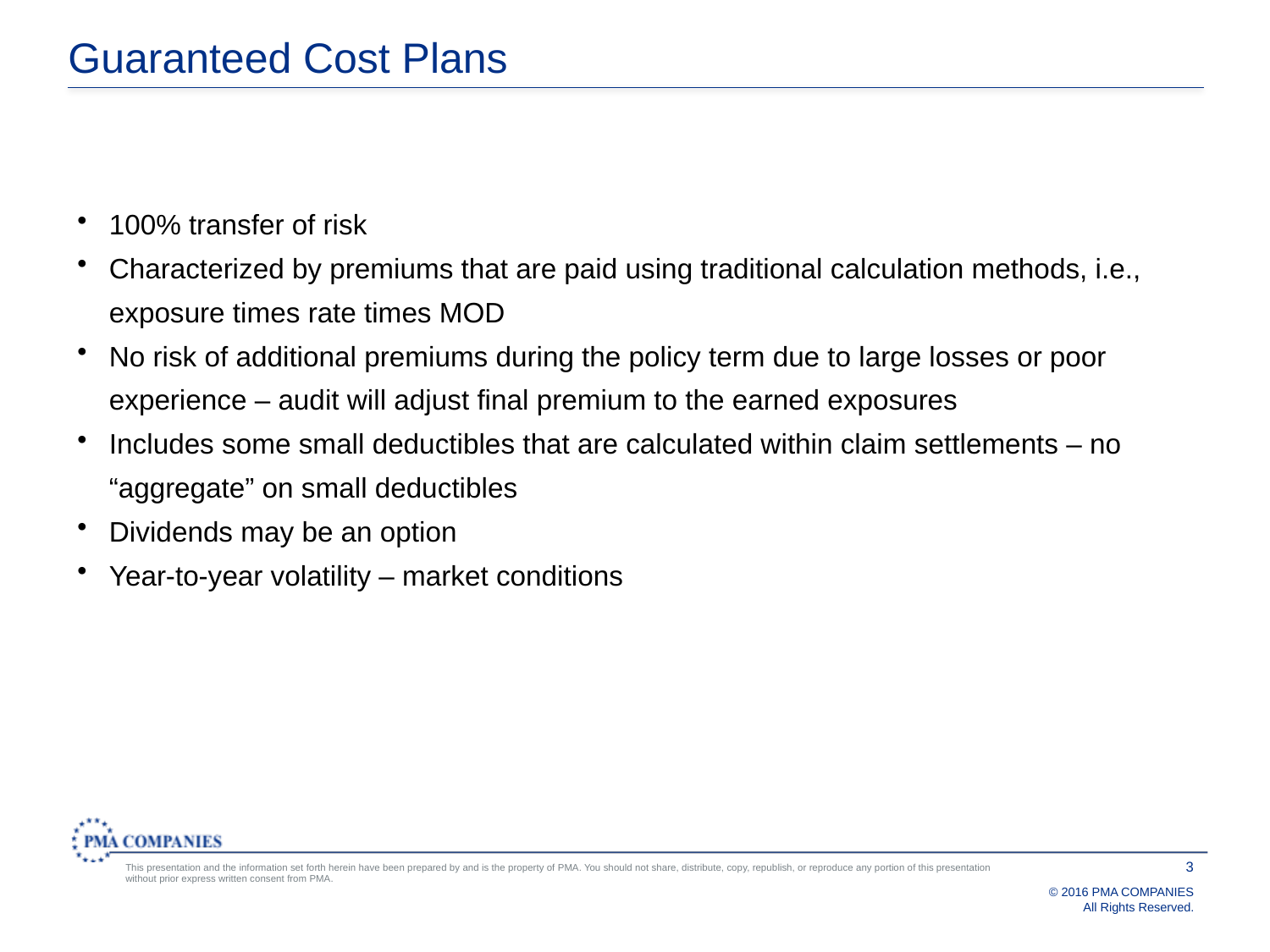

# Guaranteed Cost Plans
100% transfer of risk
Characterized by premiums that are paid using traditional calculation methods, i.e., exposure times rate times MOD
No risk of additional premiums during the policy term due to large losses or poor experience – audit will adjust final premium to the earned exposures
Includes some small deductibles that are calculated within claim settlements – no “aggregate” on small deductibles
Dividends may be an option
Year-to-year volatility ‒ market conditions
3